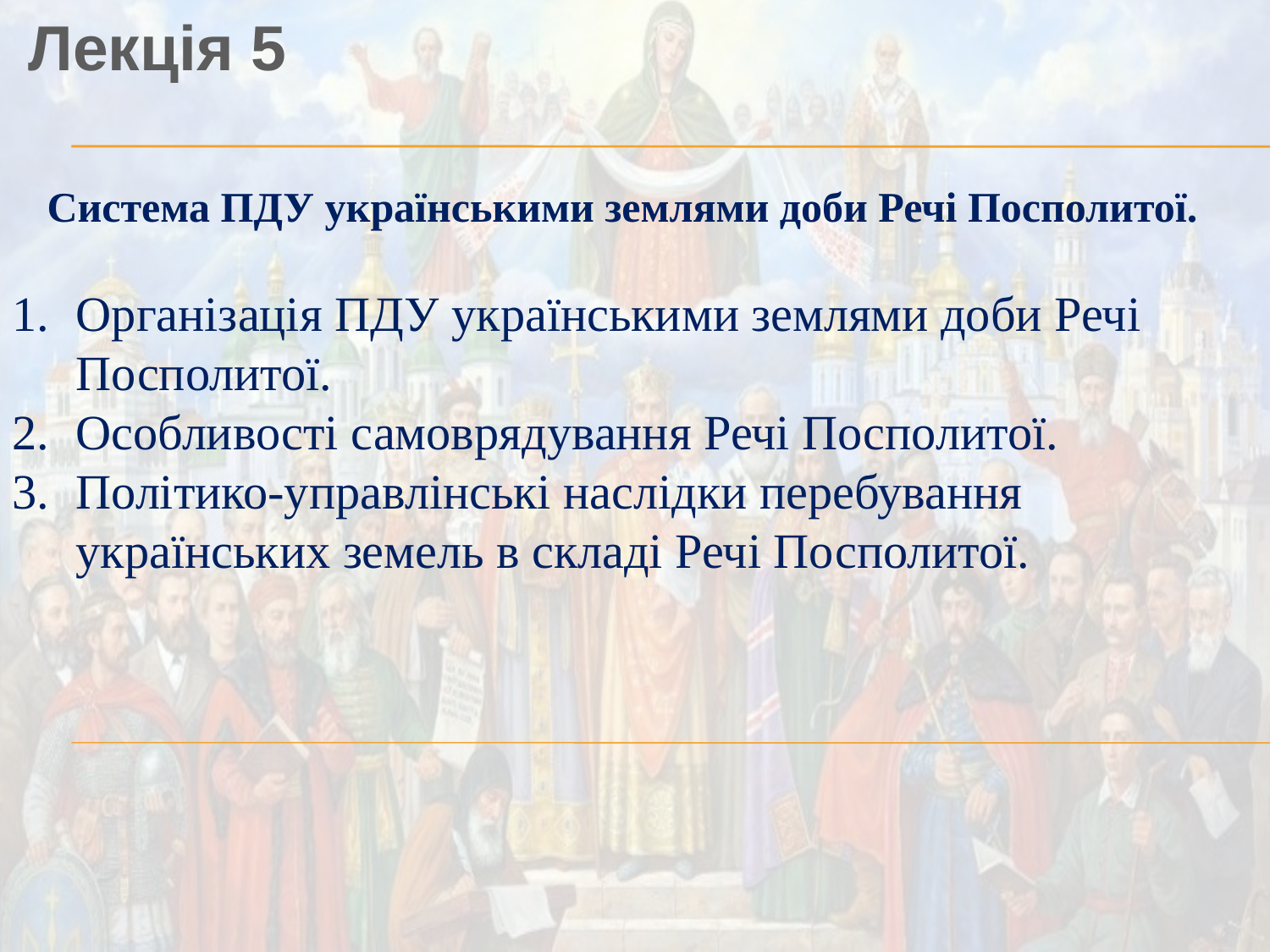

Лекція 5
Система ПДУ українськими землями доби Речі Посполитої.

Організація ПДУ українськими землями доби Речі Посполитої.
Особливості самоврядування Речі Посполитої.
Політико-управлінські наслідки перебування українських земель в складі Речі Посполитої.